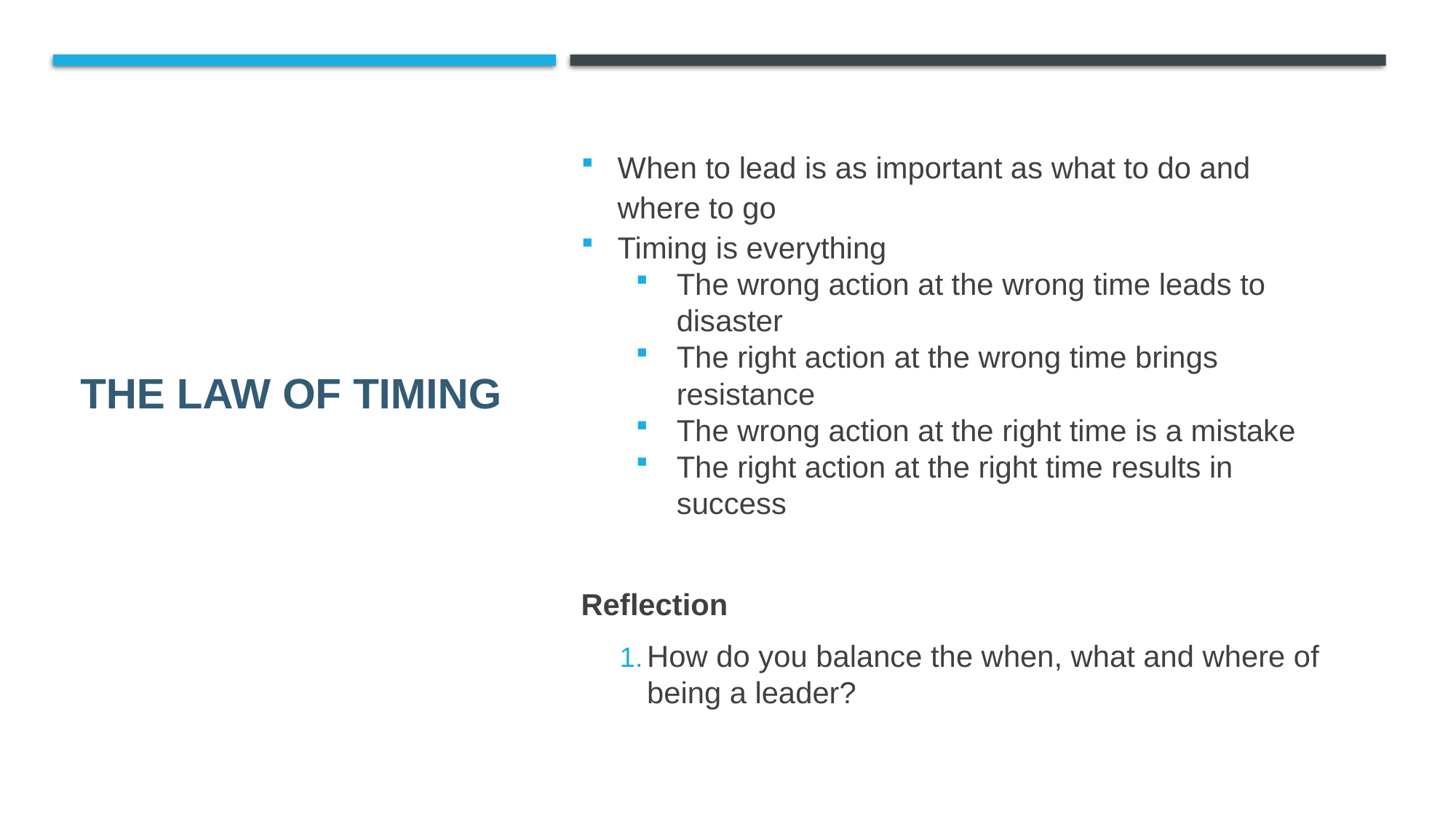

# The law of Timing
When to lead is as important as what to do and where to go
Timing is everything
The wrong action at the wrong time leads to disaster
The right action at the wrong time brings resistance
The wrong action at the right time is a mistake
The right action at the right time results in success

Reflection
How do you balance the when, what and where of being a leader?